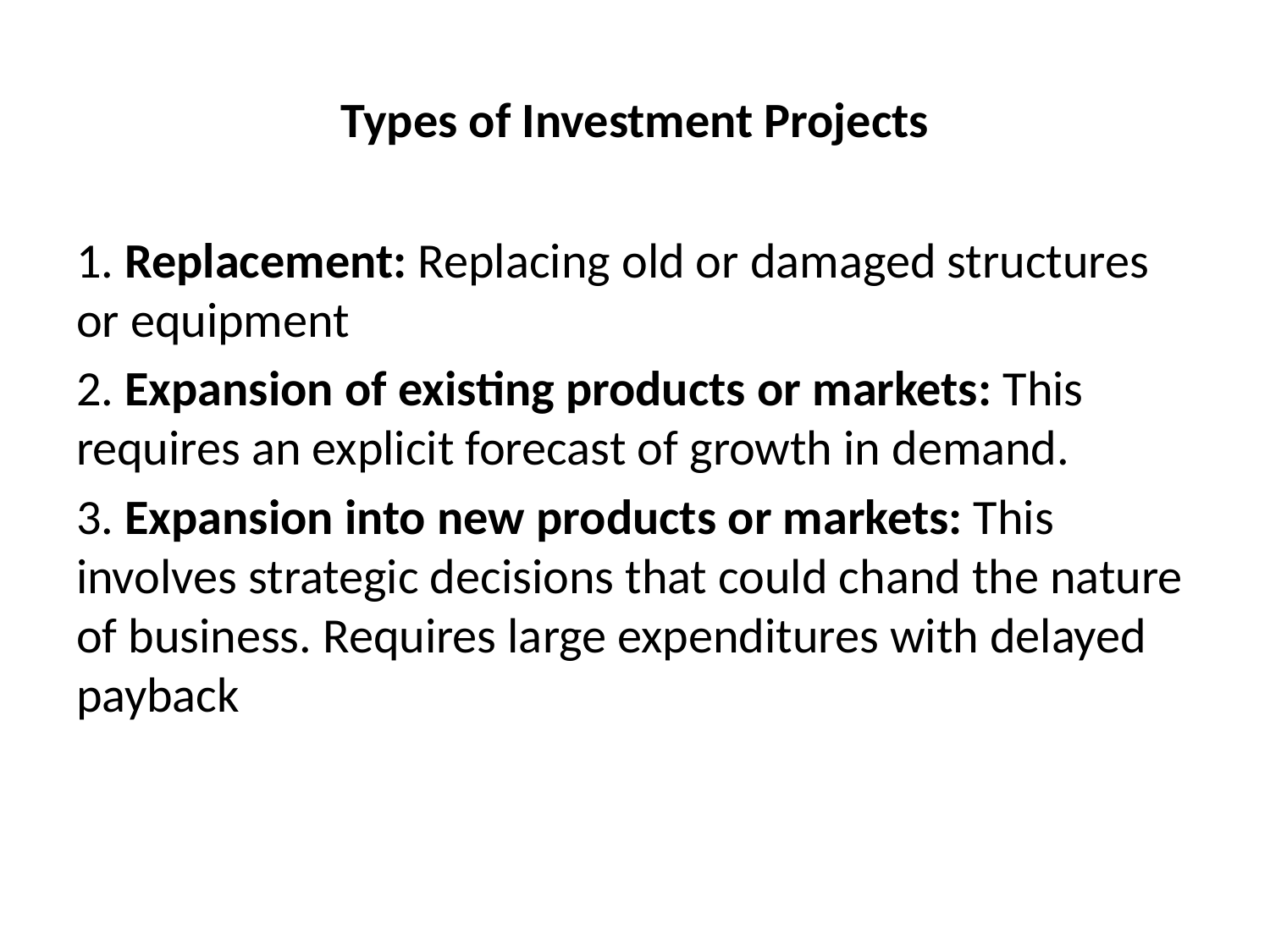

# Types of Investment Projects
1. Replacement: Replacing old or damaged structures or equipment
2. Expansion of existing products or markets: This requires an explicit forecast of growth in demand.
3. Expansion into new products or markets: This involves strategic decisions that could chand the nature of business. Requires large expenditures with delayed payback